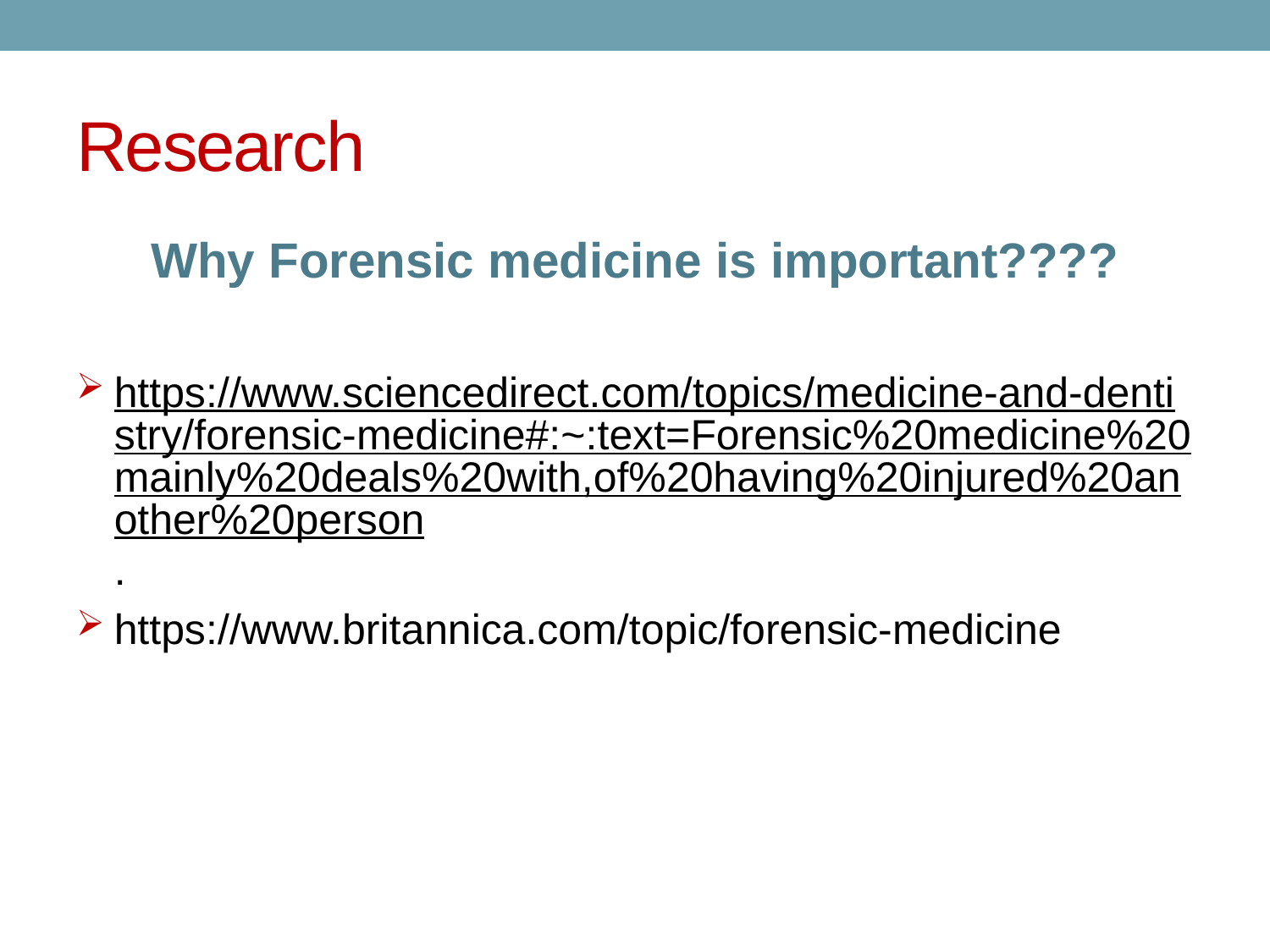

# Research
Why Forensic medicine is important????

https://www.sciencedirect.com/topics/medicine-and-dentistry/forensic-medicine#:~:text=Forensic%20medicine%20mainly%20deals%20with,of%20having%20injured%20another%20person.
https://www.britannica.com/topic/forensic-medicine